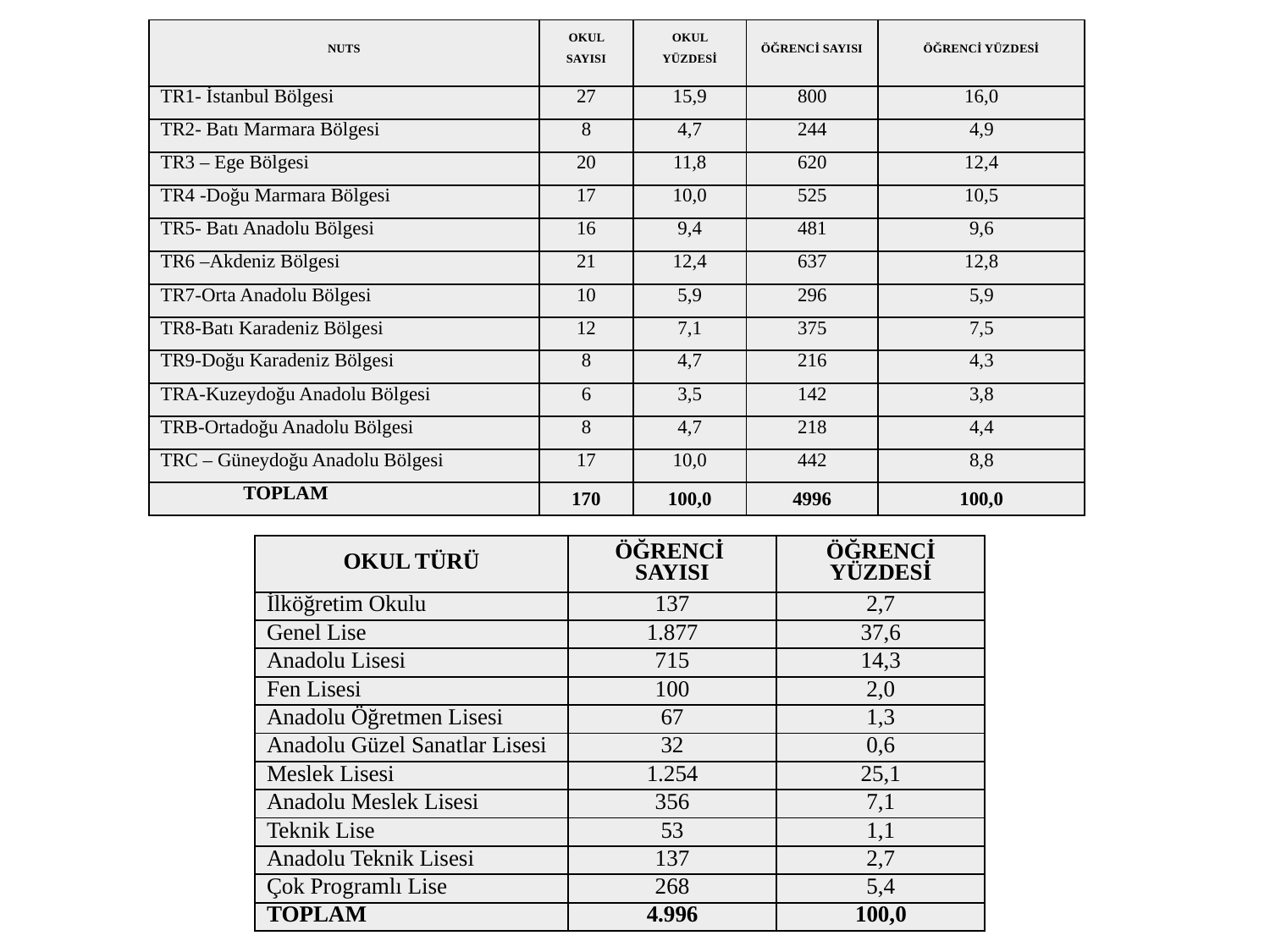

| NUTS | OKUL SAYISI | OKUL YÜZDESİ | ÖĞRENCİ SAYISI | ÖĞRENCİ YÜZDESİ |
| --- | --- | --- | --- | --- |
| TR1- İstanbul Bölgesi | 27 | 15,9 | 800 | 16,0 |
| TR2- Batı Marmara Bölgesi | 8 | 4,7 | 244 | 4,9 |
| TR3 – Ege Bölgesi | 20 | 11,8 | 620 | 12,4 |
| TR4 -Doğu Marmara Bölgesi | 17 | 10,0 | 525 | 10,5 |
| TR5- Batı Anadolu Bölgesi | 16 | 9,4 | 481 | 9,6 |
| TR6 –Akdeniz Bölgesi | 21 | 12,4 | 637 | 12,8 |
| TR7-Orta Anadolu Bölgesi | 10 | 5,9 | 296 | 5,9 |
| TR8-Batı Karadeniz Bölgesi | 12 | 7,1 | 375 | 7,5 |
| TR9-Doğu Karadeniz Bölgesi | 8 | 4,7 | 216 | 4,3 |
| TRA-Kuzeydoğu Anadolu Bölgesi | 6 | 3,5 | 142 | 3,8 |
| TRB-Ortadoğu Anadolu Bölgesi | 8 | 4,7 | 218 | 4,4 |
| TRC – Güneydoğu Anadolu Bölgesi | 17 | 10,0 | 442 | 8,8 |
| TOPLAM | 170 | 100,0 | 4996 | 100,0 |
| OKUL TÜRÜ | ÖĞRENCİ SAYISI | ÖĞRENCİ YÜZDESİ |
| --- | --- | --- |
| İlköğretim Okulu | 137 | 2,7 |
| Genel Lise | 1.877 | 37,6 |
| Anadolu Lisesi | 715 | 14,3 |
| Fen Lisesi | 100 | 2,0 |
| Anadolu Öğretmen Lisesi | 67 | 1,3 |
| Anadolu Güzel Sanatlar Lisesi | 32 | 0,6 |
| Meslek Lisesi | 1.254 | 25,1 |
| Anadolu Meslek Lisesi | 356 | 7,1 |
| Teknik Lise | 53 | 1,1 |
| Anadolu Teknik Lisesi | 137 | 2,7 |
| Çok Programlı Lise | 268 | 5,4 |
| TOPLAM | 4.996 | 100,0 |